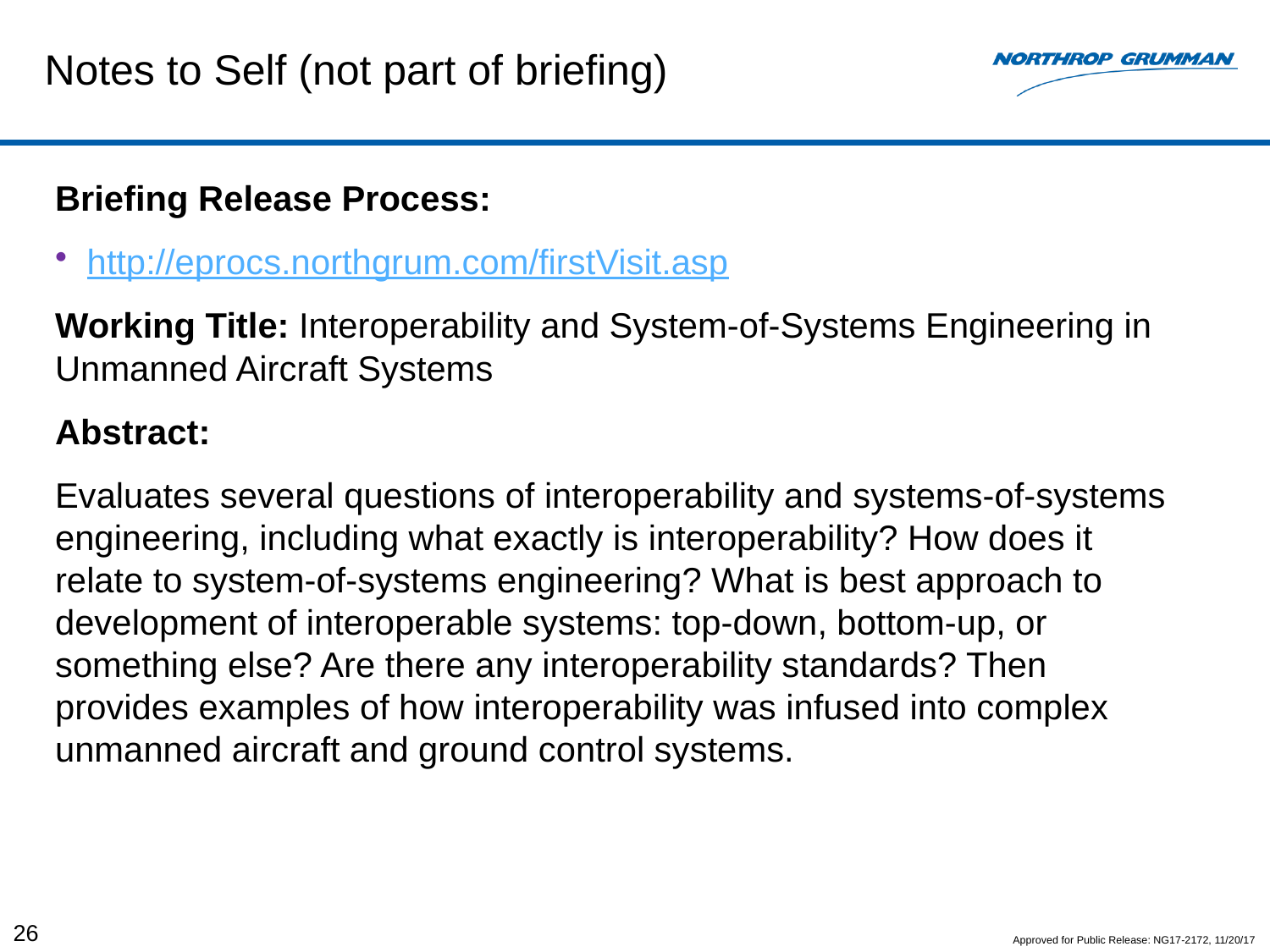

# Notes to Self (not part of briefing)
Briefing Release Process:
http://eprocs.northgrum.com/firstVisit.asp
Working Title: Interoperability and System-of-Systems Engineering in Unmanned Aircraft Systems
Abstract:
Evaluates several questions of interoperability and systems-of-systems engineering, including what exactly is interoperability? How does it relate to system-of-systems engineering? What is best approach to development of interoperable systems: top-down, bottom-up, or something else? Are there any interoperability standards? Then provides examples of how interoperability was infused into complex unmanned aircraft and ground control systems.
26
Approved for Public Release: NG17-2172, 11/20/17